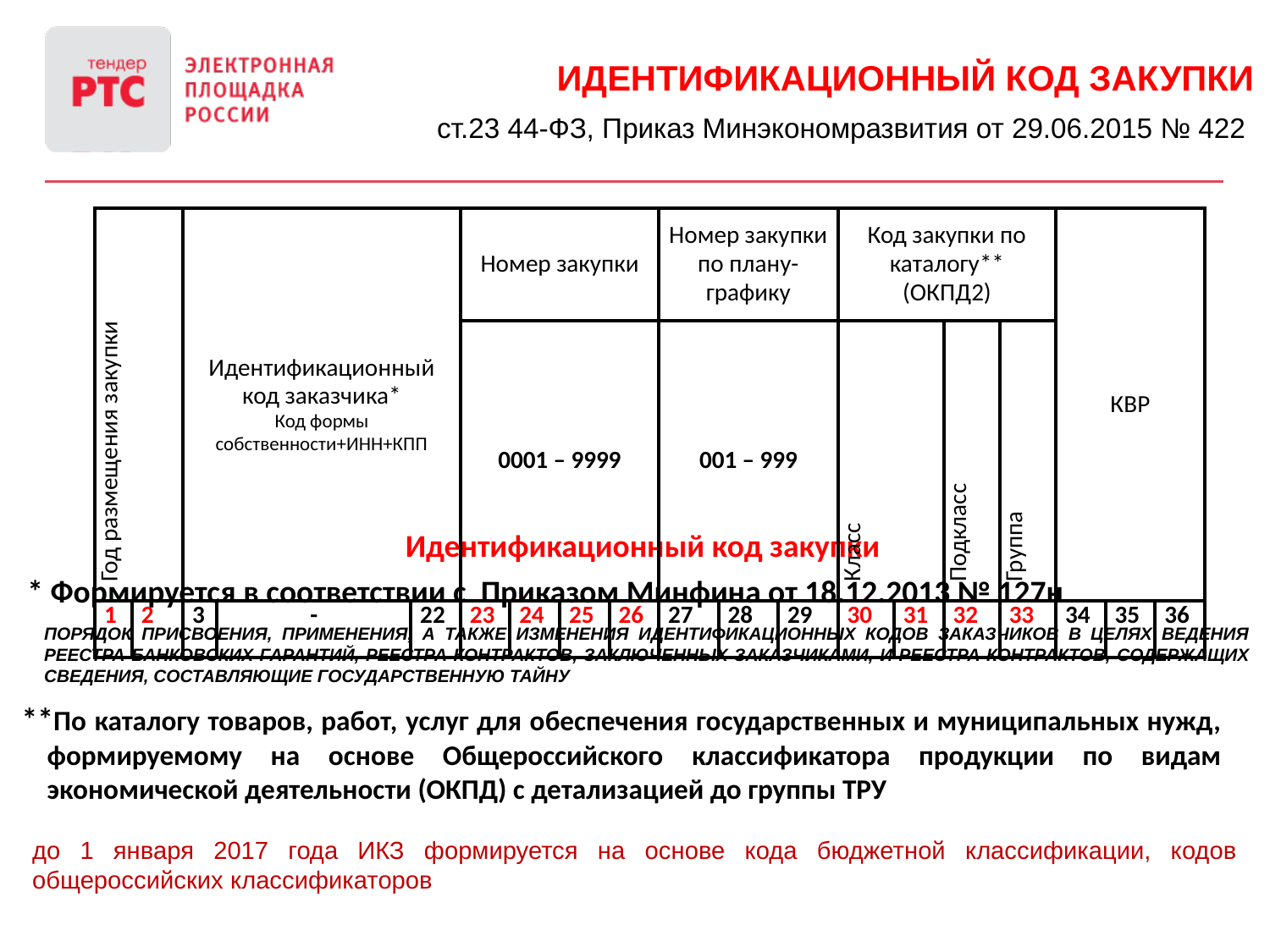

Идентификационный код закупки

ст.23 44-ФЗ, Приказ Минэкономразвития от 29.06.2015 № 422
| Год размещения закупки |  | Идентификационный код заказчика\* Код формы собственности+ИНН+КПП |  |  | Номер закупки |  |  |  | Номер закупки по плану-графику |  |  | Код закупки по каталогу\*\* (ОКПД2) |  |  |  | КВР |  |  |
| --- | --- | --- | --- | --- | --- | --- | --- | --- | --- | --- | --- | --- | --- | --- | --- | --- | --- | --- |
|  |  |  |  |  | 0001 – 9999 |  |  |  | 001 – 999 |  |  | Класс |  | Подкласс | Группа |  |  |  |
| 1 | 2 | 3 | - | 22 | 23 | 24 | 25 | 26 | 27 | 28 | 29 | 30 | 31 | 32 | 33 | 34 | 35 | 36 |
Идентификационный код закупки
* Формируется в соответствии с  Приказом Минфина от 18.12.2013 № 127н
ПОРЯДОК ПРИСВОЕНИЯ, ПРИМЕНЕНИЯ, А ТАКЖЕ ИЗМЕНЕНИЯ ИДЕНТИФИКАЦИОННЫХ КОДОВ ЗАКАЗЧИКОВ В ЦЕЛЯХ ВЕДЕНИЯ РЕЕСТРА БАНКОВСКИХ ГАРАНТИЙ, РЕЕСТРА КОНТРАКТОВ, ЗАКЛЮЧЕННЫХ ЗАКАЗЧИКАМИ, И РЕЕСТРА КОНТРАКТОВ, СОДЕРЖАЩИХ СВЕДЕНИЯ, СОСТАВЛЯЮЩИЕ ГОСУДАРСТВЕННУЮ ТАЙНУ
**По каталогу товаров, работ, услуг для обеспечения государственных и муниципальных нужд, формируемому на основе Общероссийского классификатора продукции по видам экономической деятельности (ОКПД) с детализацией до группы ТРУ
до 1 января 2017 года ИКЗ формируется на основе кода бюджетной классификации, кодов общероссийских классификаторов